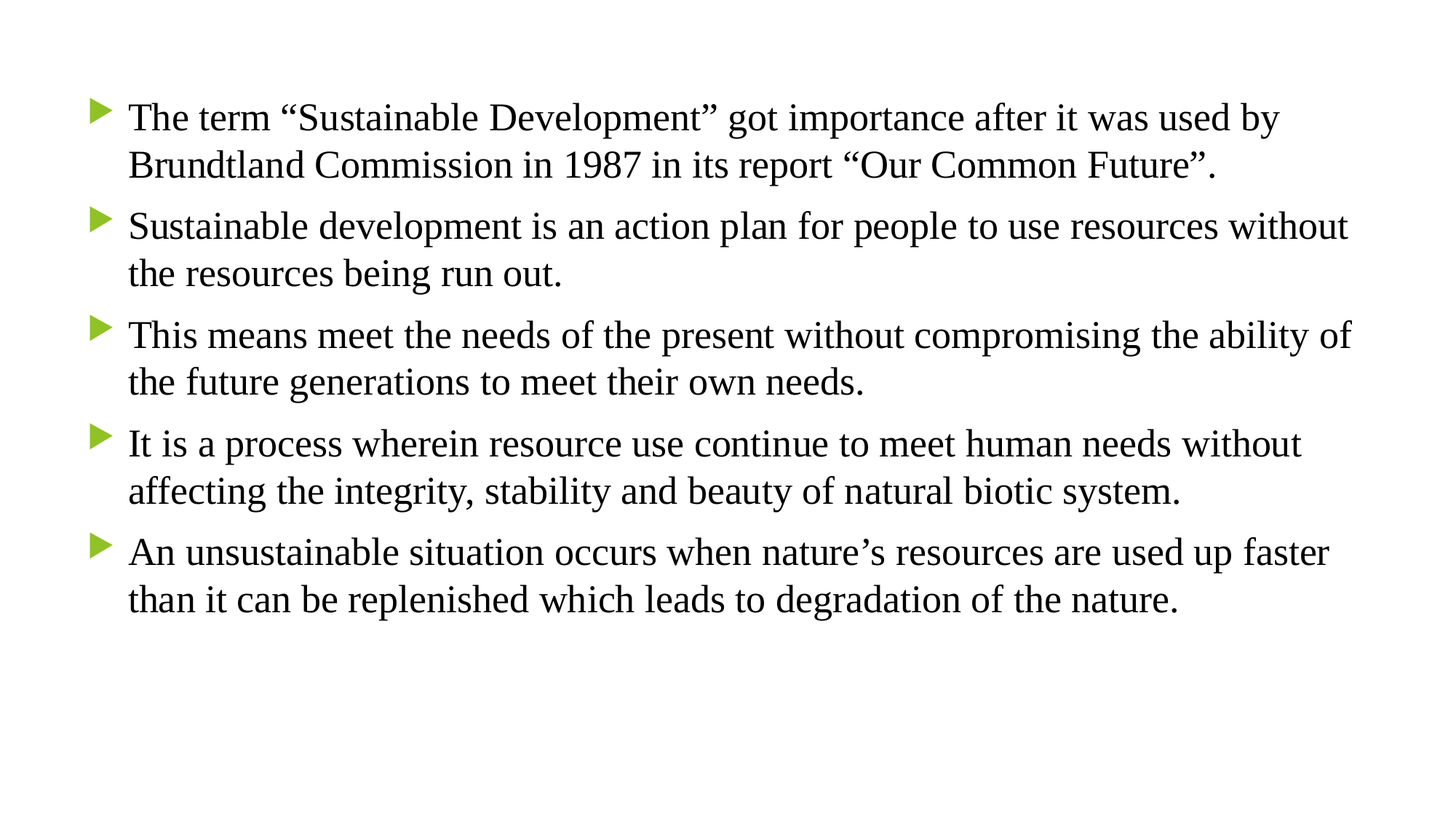

The term “Sustainable Development” got importance after it was used by Brundtland Commission in 1987 in its report “Our Common Future”.
Sustainable development is an action plan for people to use resources without the resources being run out.
This means meet the needs of the present without compromising the ability of the future generations to meet their own needs.
It is a process wherein resource use continue to meet human needs without affecting the integrity, stability and beauty of natural biotic system.
An unsustainable situation occurs when nature’s resources are used up faster than it can be replenished which leads to degradation of the nature.